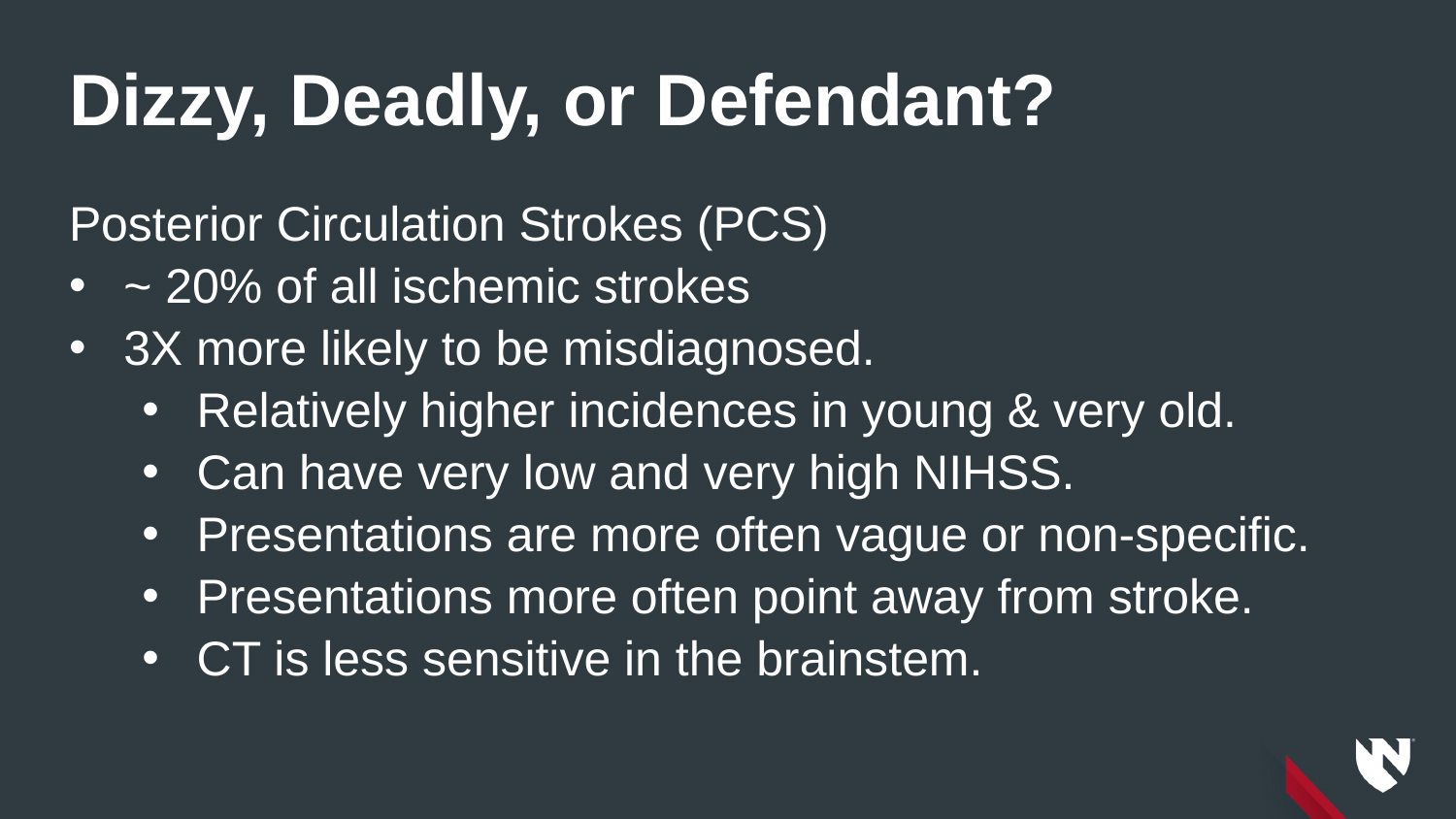

# Dizzy, Deadly, or Defendant?
Posterior Circulation Strokes (PCS)
~ 20% of all ischemic strokes
3X more likely to be misdiagnosed.
Relatively higher incidences in young & very old.
Can have very low and very high NIHSS.
Presentations are more often vague or non-specific.
Presentations more often point away from stroke.
CT is less sensitive in the brainstem.